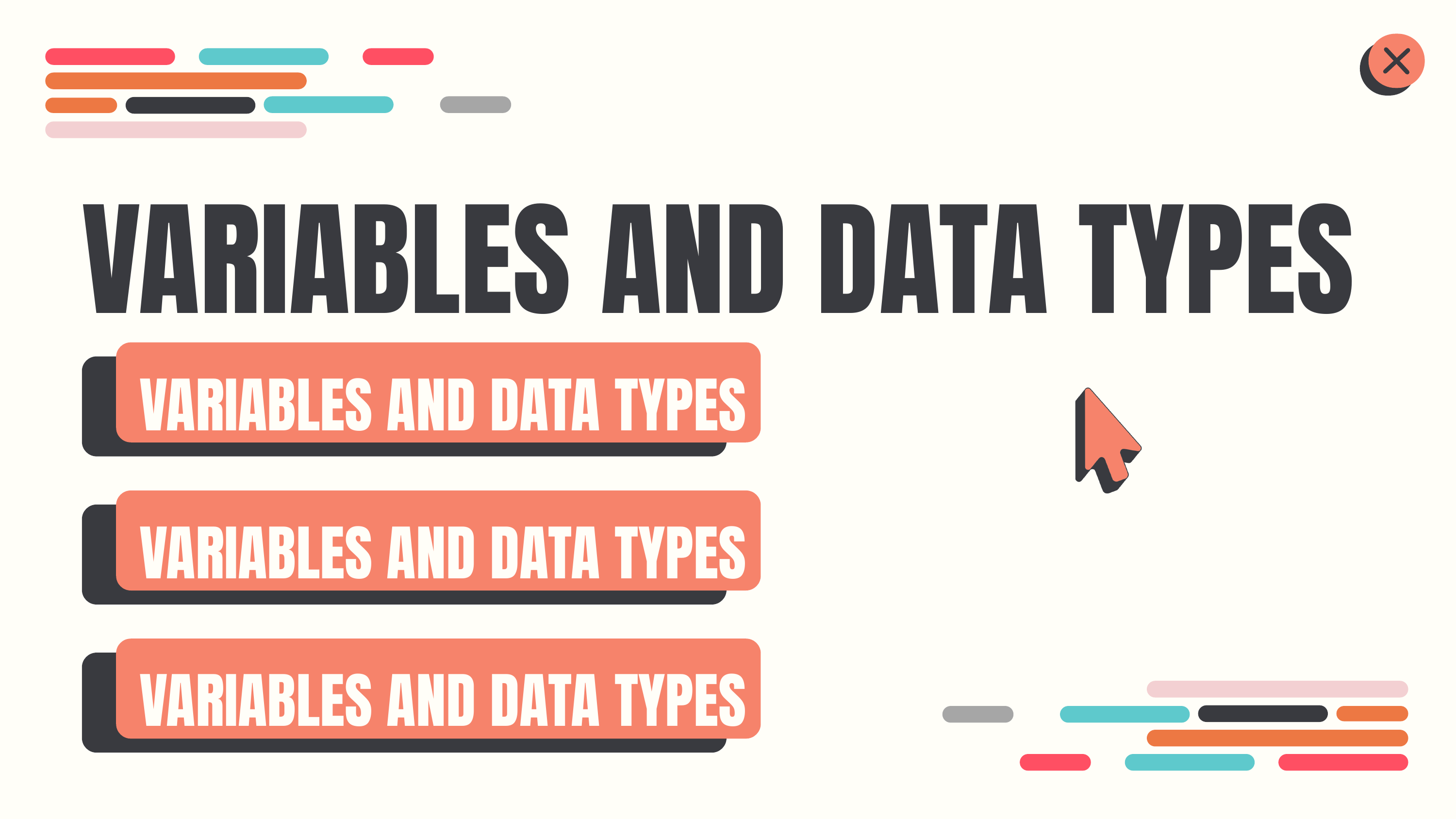

VARIABLES AND DATA TYPES

VARIABLES AND DATA TYPES

VARIABLES AND DATA TYPES

VARIABLES AND DATA TYPES